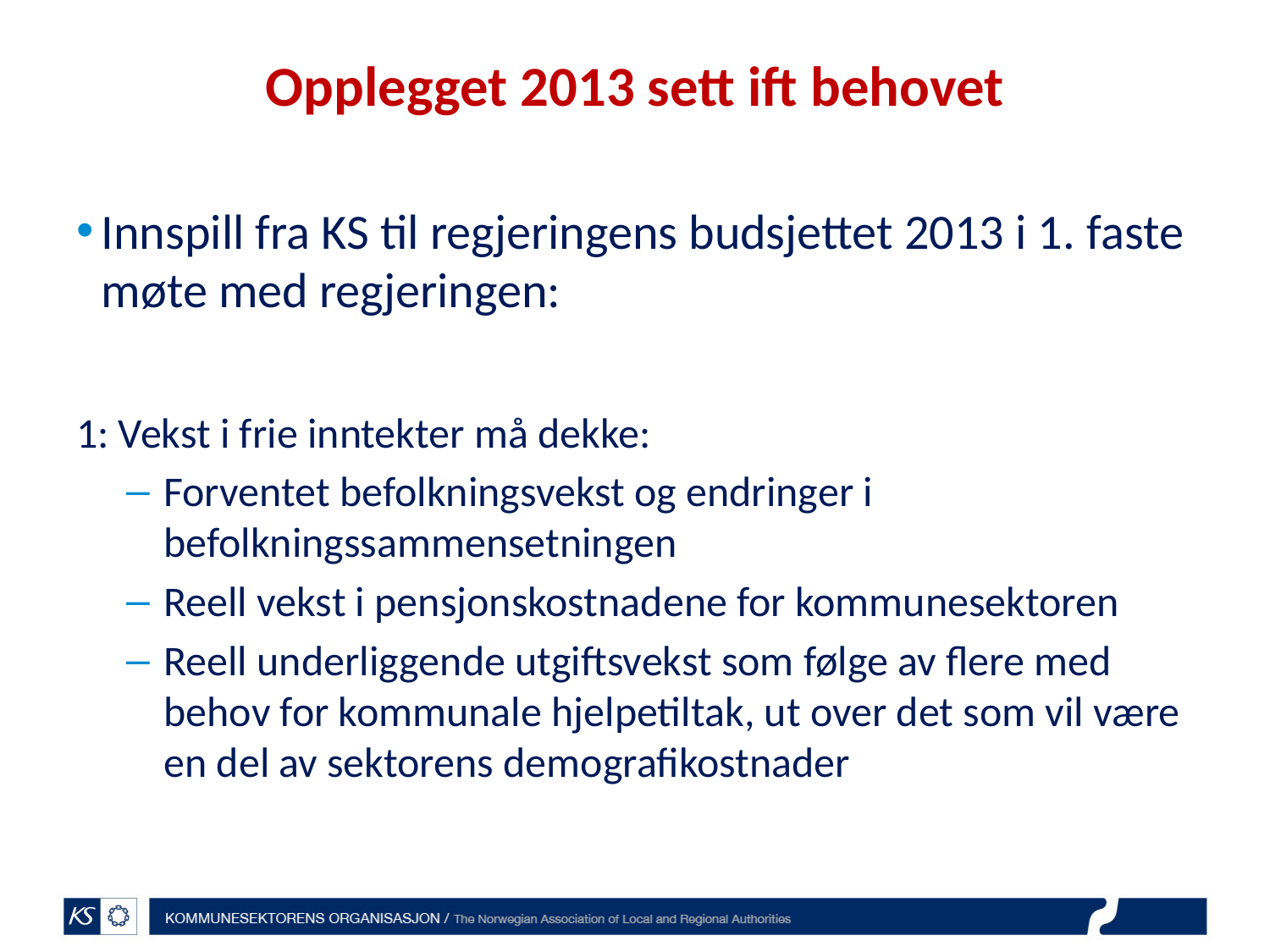

# Opplegget 2013 sett ift behovet

Innspill fra KS til regjeringens budsjettet 2013 i 1. faste møte med regjeringen:

1: Vekst i frie inntekter må dekke:
Forventet befolkningsvekst og endringer i befolkningssammensetningen
Reell vekst i pensjonskostnadene for kommunesektoren
Reell underliggende utgiftsvekst som følge av flere med behov for kommunale hjelpetiltak, ut over det som vil være en del av sektorens demografikostnader